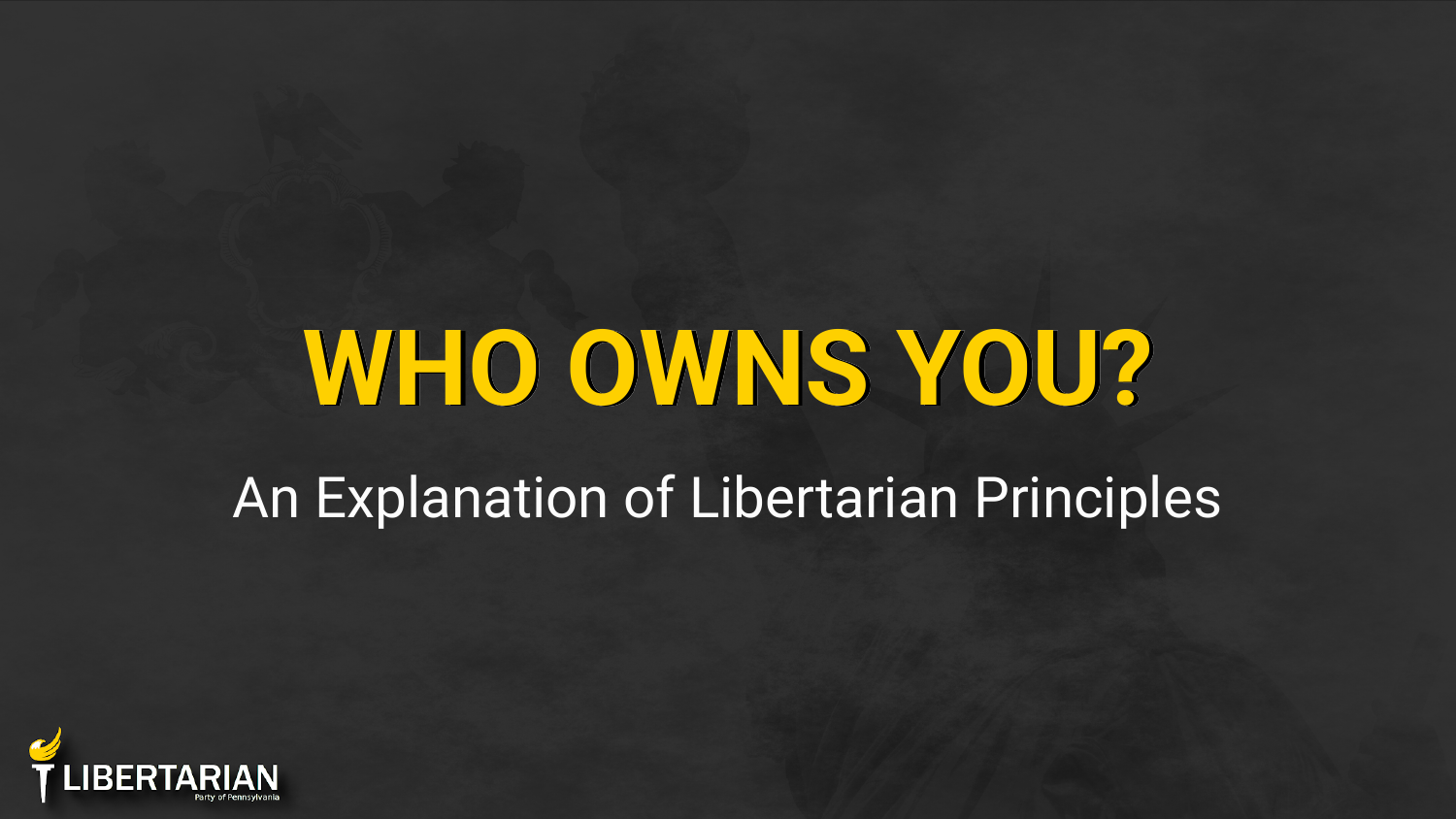

# WHO OWNS YOU?
An Explanation of Libertarian Principles